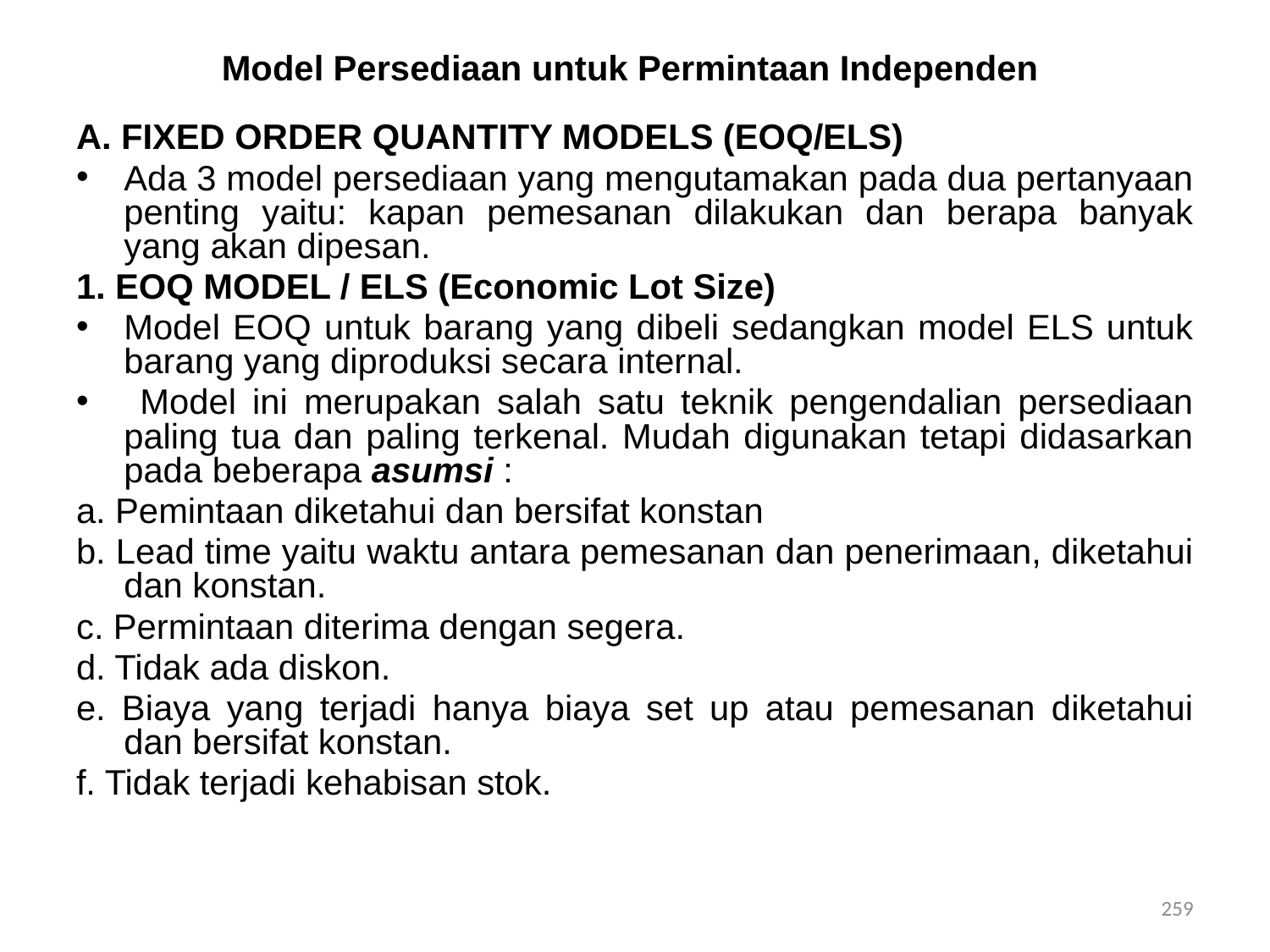

# Model Persediaan untuk Permintaan Independen
A. FIXED ORDER QUANTITY MODELS (EOQ/ELS)
Ada 3 model persediaan yang mengutamakan pada dua pertanyaan penting yaitu: kapan pemesanan dilakukan dan berapa banyak yang akan dipesan.
1. EOQ MODEL / ELS (Economic Lot Size)
Model EOQ untuk barang yang dibeli sedangkan model ELS untuk barang yang diproduksi secara internal.
 Model ini merupakan salah satu teknik pengendalian persediaan paling tua dan paling terkenal. Mudah digunakan tetapi didasarkan pada beberapa asumsi :
a. Pemintaan diketahui dan bersifat konstan
b. Lead time yaitu waktu antara pemesanan dan penerimaan, diketahui dan konstan.
c. Permintaan diterima dengan segera.
d. Tidak ada diskon.
e. Biaya yang terjadi hanya biaya set up atau pemesanan diketahui dan bersifat konstan.
f. Tidak terjadi kehabisan stok.

259